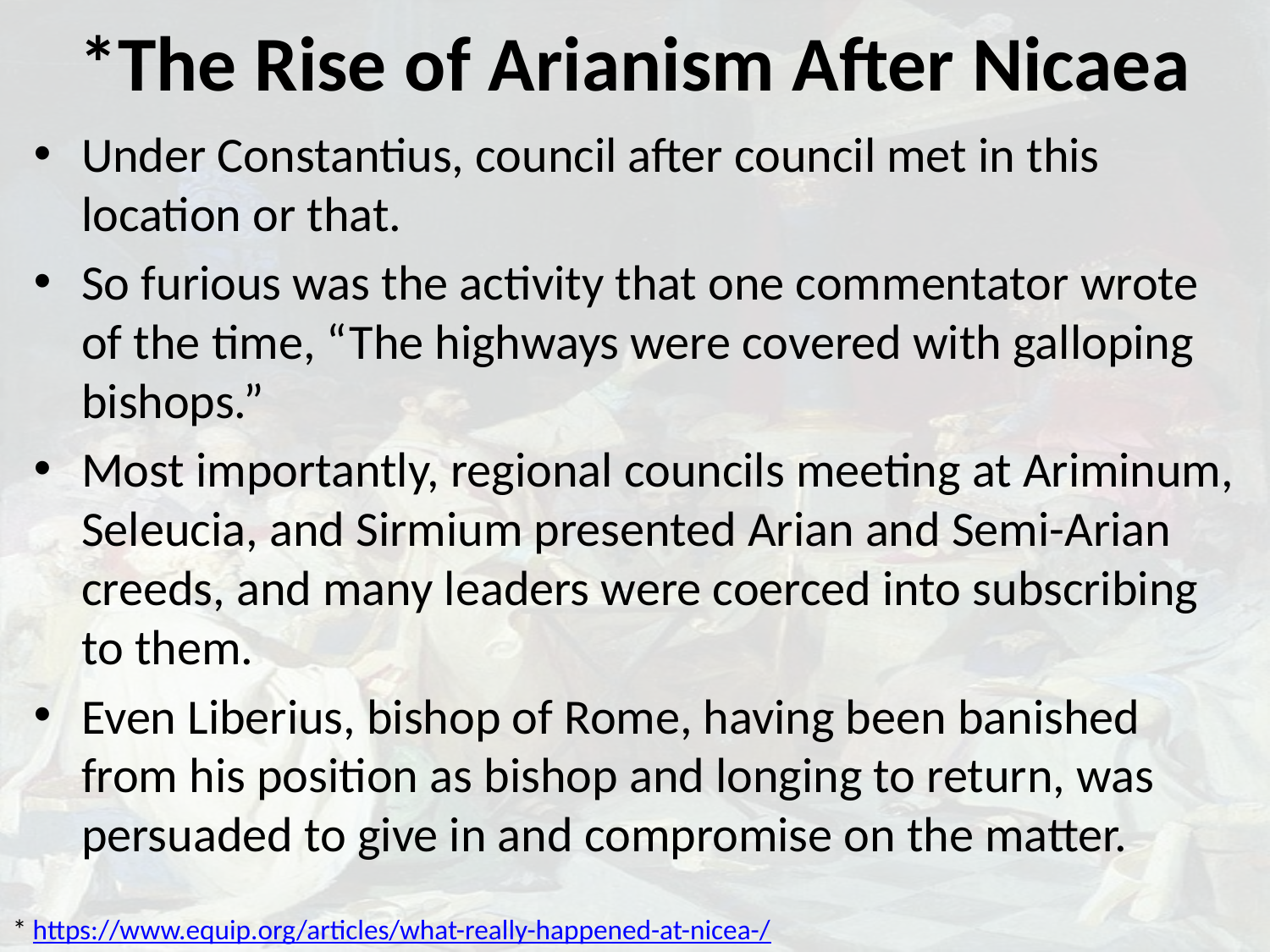

# *The Rise of Arianism After Nicaea
Under Constantius, council after council met in this location or that.
So furious was the activity that one commentator wrote of the time, “The highways were covered with galloping bishops.”
Most importantly, regional councils meeting at Ariminum, Seleucia, and Sirmium presented Arian and Semi-Arian creeds, and many leaders were coerced into subscribing to them.
Even Liberius, bishop of Rome, having been banished from his position as bishop and longing to return, was persuaded to give in and compromise on the matter.
* https://www.equip.org/articles/what-really-happened-at-nicea-/